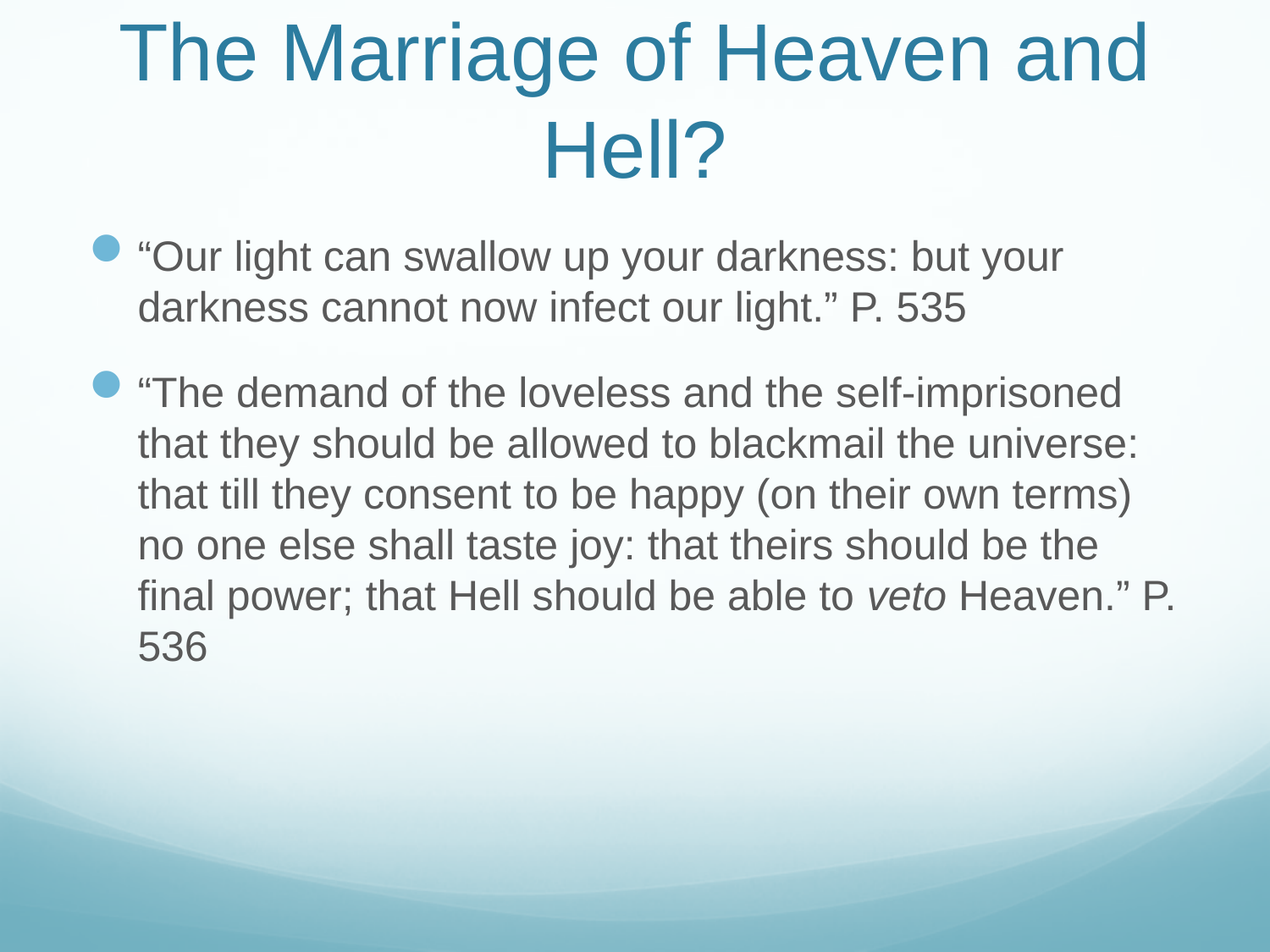

# The Marriage of Heaven and Hell?
“Our light can swallow up your darkness: but your darkness cannot now infect our light.” P. 535
“The demand of the loveless and the self-imprisoned that they should be allowed to blackmail the universe: that till they consent to be happy (on their own terms) no one else shall taste joy: that theirs should be the final power; that Hell should be able to veto Heaven.” P. 536